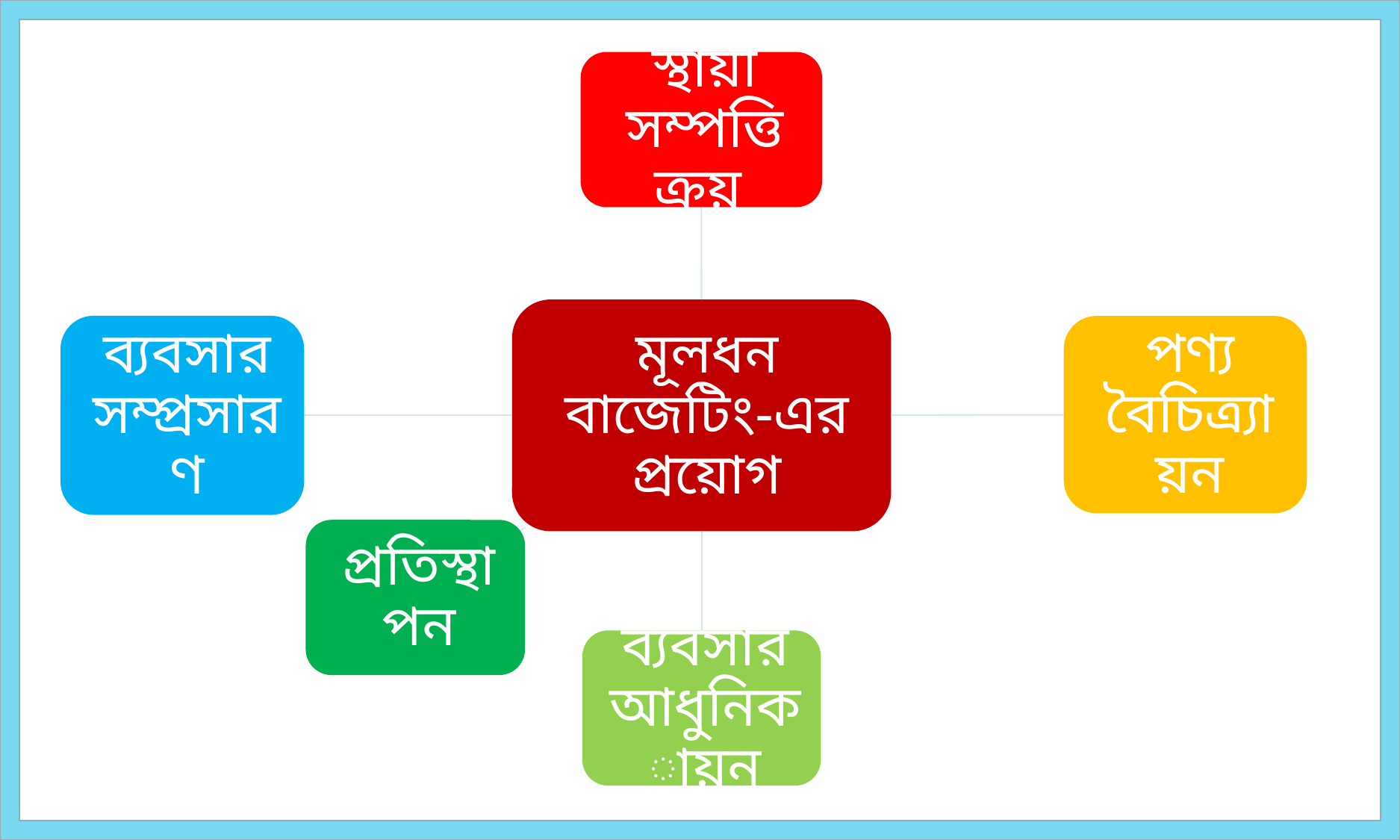

মূলধন বাজেটিং-এর প্রয়োগ
স্থায়ী সম্পত্তি ক্রয়
পণ্য বৈচিত্র্যায়ন
ব্যবসার আধুনিকায়ন
প্রতিস্থাপন
ব্যবসার সম্প্রসারণ